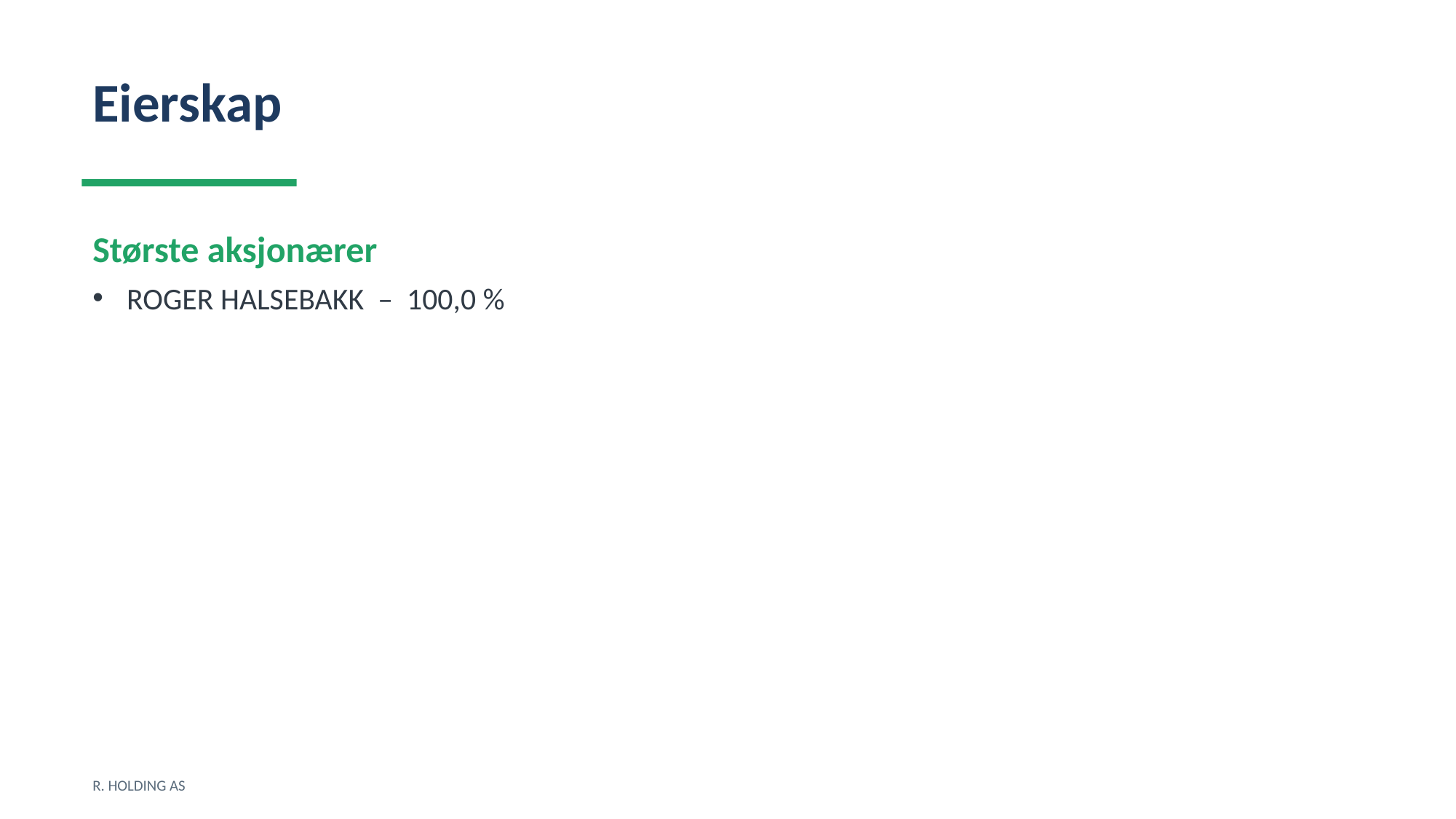

Eierskap

Største aksjonærer
ROGER HALSEBAKK  –  100,0 %
R. HOLDING AS